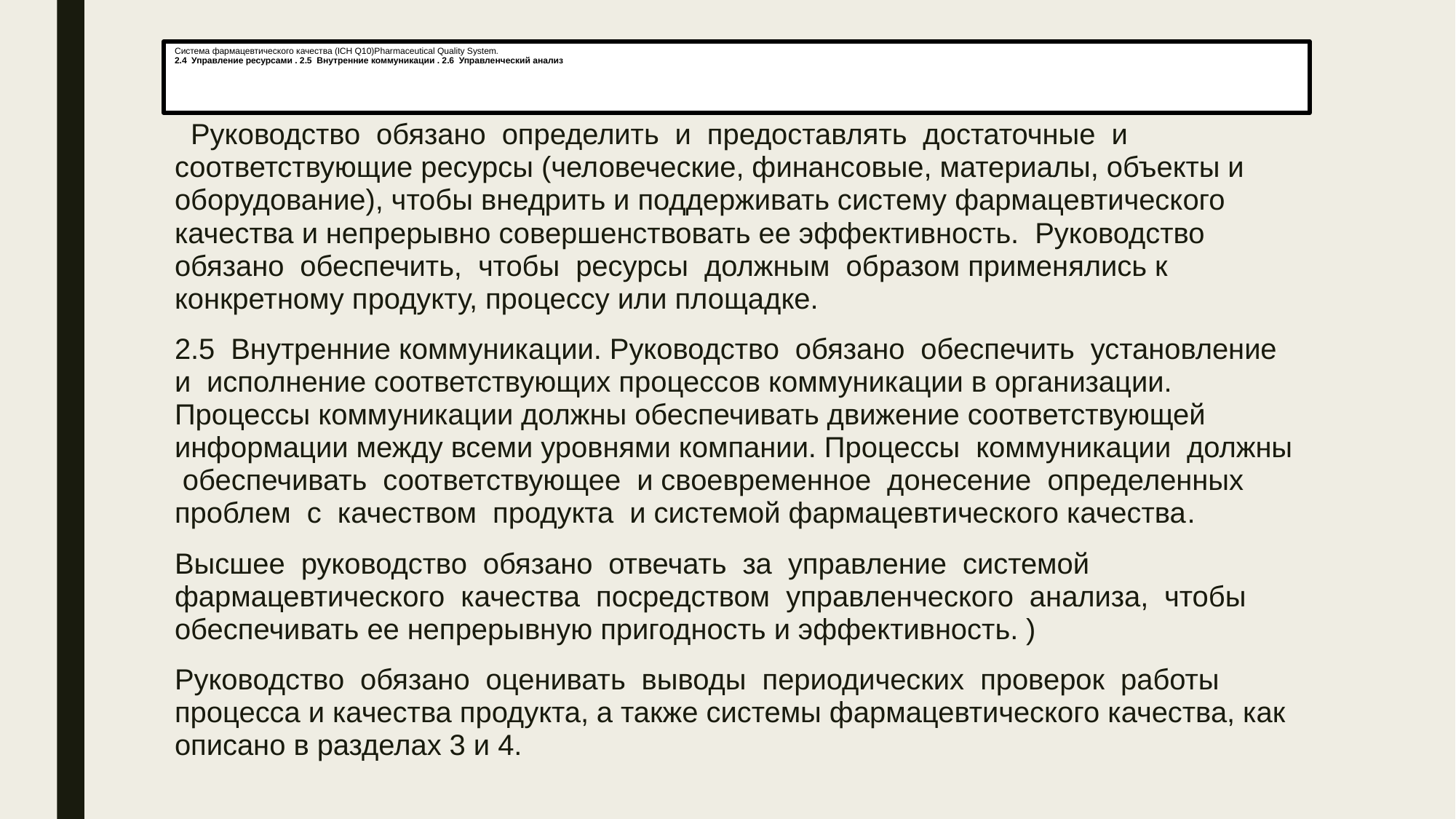

# Система фармацевтического качества (ICH Q10)Pharmaceutical Quality System. 2.4  Управление ресурсами . 2.5  Внутренние коммуникации . 2.6  Управленческий анализ
  Руководство  обязано  определить  и  предоставлять  достаточные  и соответствующие ресурсы (человеческие, финансовые, материалы, объекты и оборудование), чтобы внедрить и поддерживать систему фармацевтического качества и непрерывно совершенствовать ее эффективность.  Руководство  обязано  обеспечить,  чтобы  ресурсы  должным  образом применялись к конкретному продукту, процессу или площадке.
2.5  Внутренние коммуникации. Руководство  обязано  обеспечить  установление  и  исполнение соответствующих процессов коммуникации в организации.   Процессы коммуникации должны обеспечивать движение соответствующей  информации между всеми уровнями компании. Процессы  коммуникации  должны  обеспечивать  соответствующее  и своевременное  донесение  определенных  проблем  с  качеством  продукта  и системой фармацевтического качества.
Высшее  руководство  обязано  отвечать  за  управление  системой фармацевтического  качества  посредством  управленческого  анализа,  чтобы обеспечивать ее непрерывную пригодность и эффективность. )
Руководство  обязано  оценивать  выводы  периодических  проверок  работы процесса и качества продукта, а также системы фармацевтического качества, как описано в разделах 3 и 4.